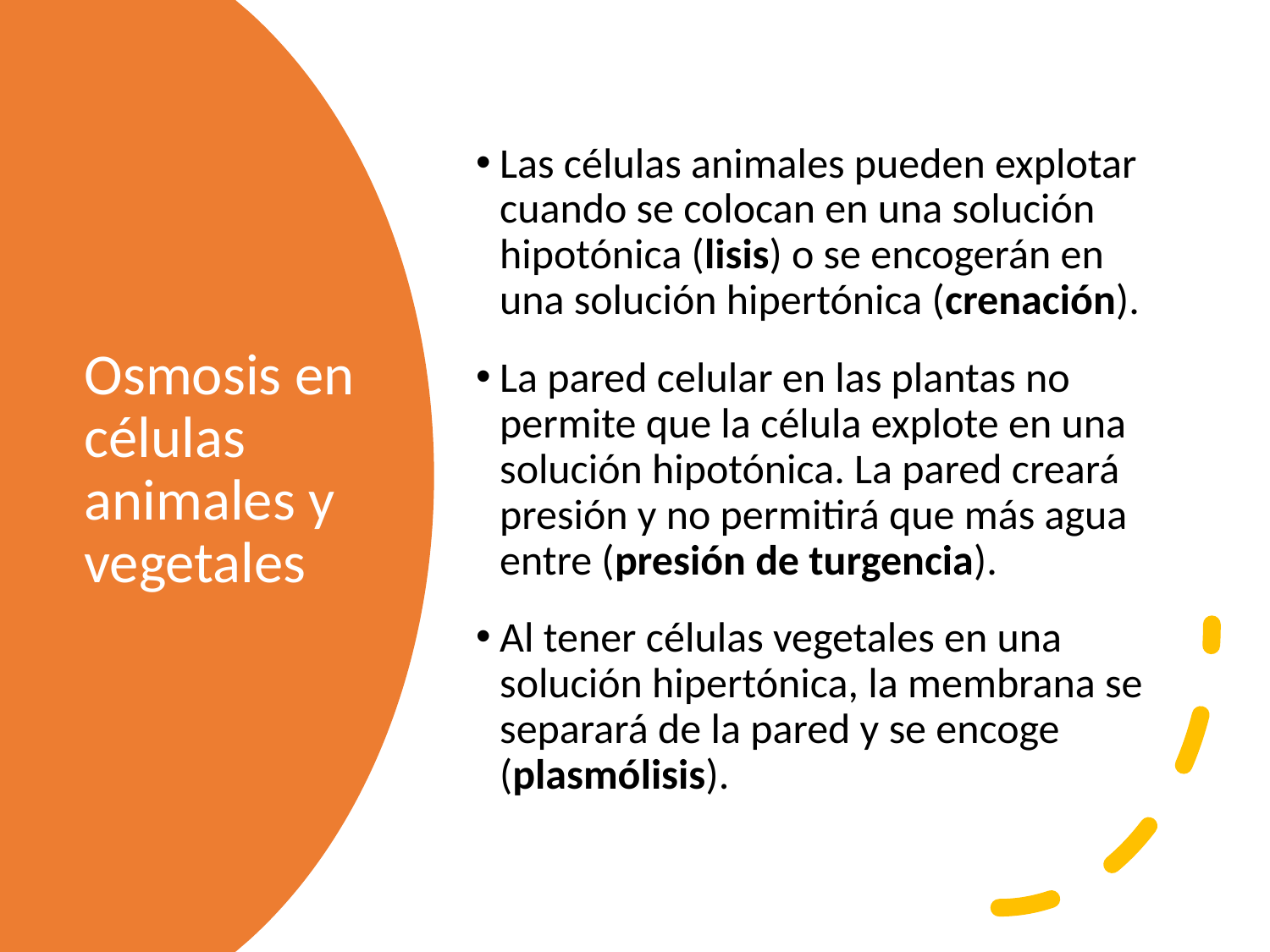

Las células animales pueden explotar cuando se colocan en una solución hipotónica (lisis) o se encogerán en una solución hipertónica (crenación).
La pared celular en las plantas no permite que la célula explote en una solución hipotónica. La pared creará presión y no permitirá que más agua entre (presión de turgencia).
Al tener células vegetales en una solución hipertónica, la membrana se separará de la pared y se encoge (plasmólisis).
# Osmosis en células animales y vegetales